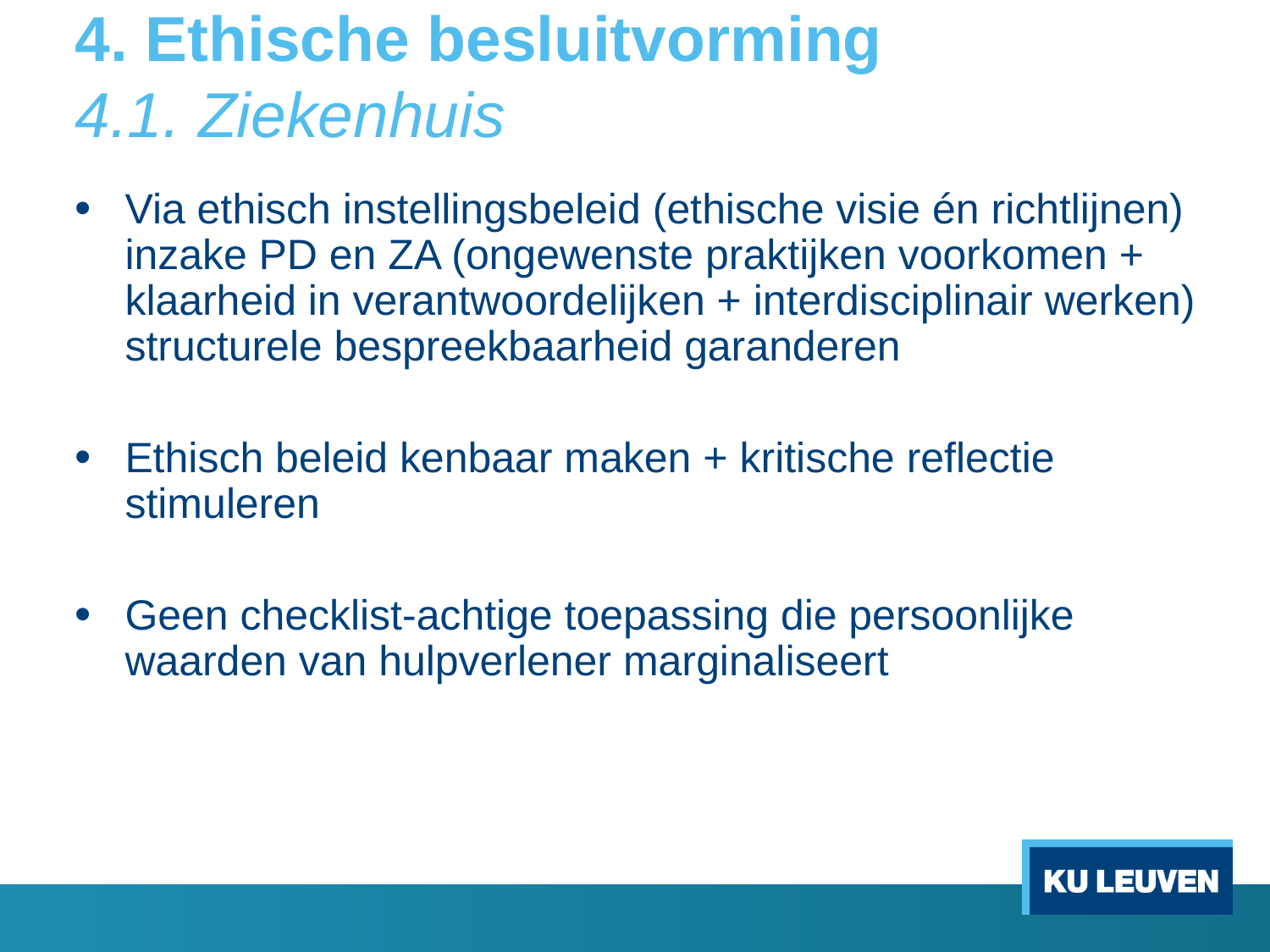

# 4. Ethische besluitvorming 4.1. Ziekenhuis
Via ethisch instellingsbeleid (ethische visie én richtlijnen) inzake PD en ZA (ongewenste praktijken voorkomen + klaarheid in verantwoordelijken + interdisciplinair werken) structurele bespreekbaarheid garanderen

Ethisch beleid kenbaar maken + kritische reflectie stimuleren

Geen checklist-achtige toepassing die persoonlijke waarden van hulpverlener marginaliseert